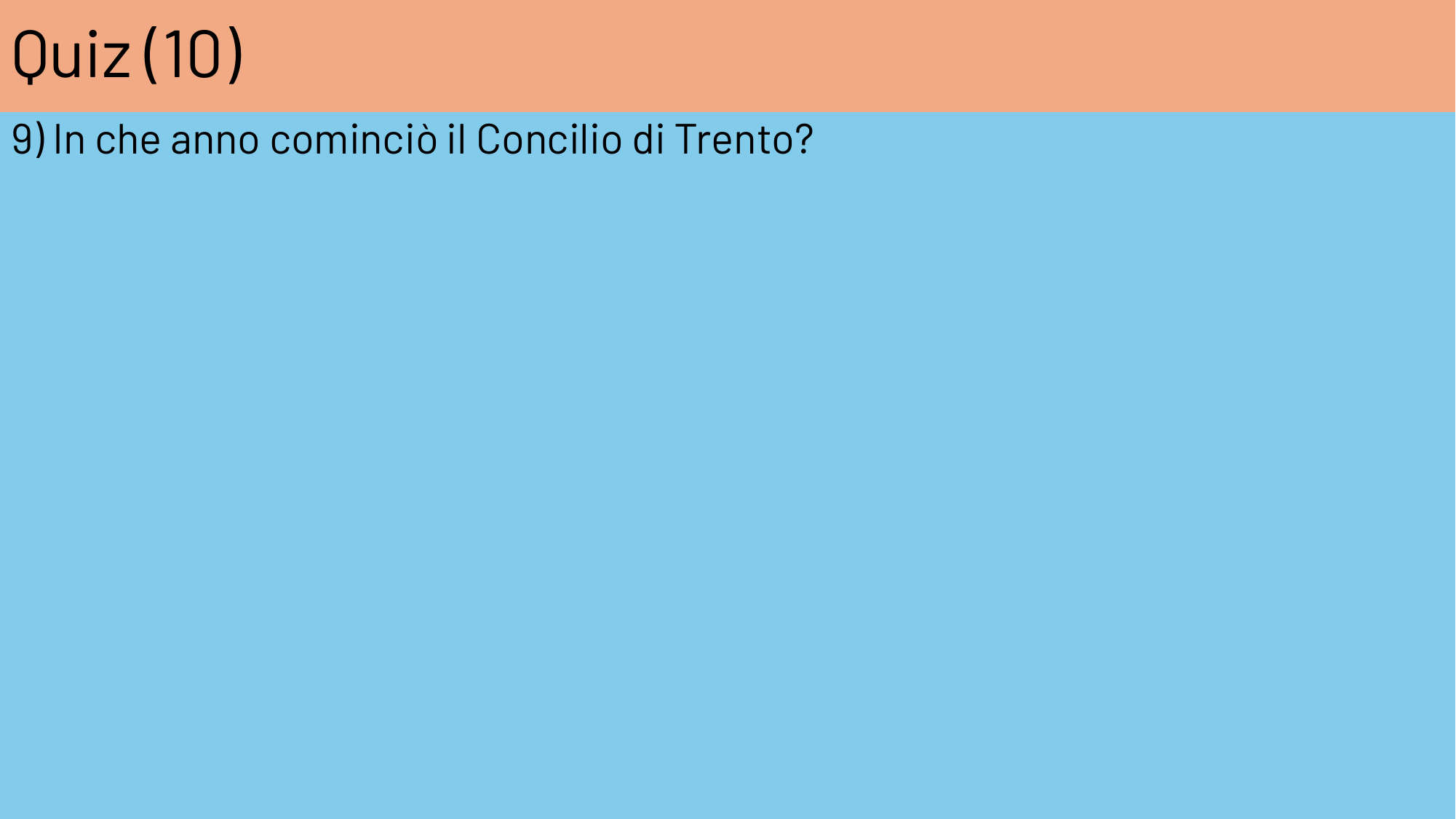

# Quiz (10)
9) In che anno cominciò il Concilio di Trento?